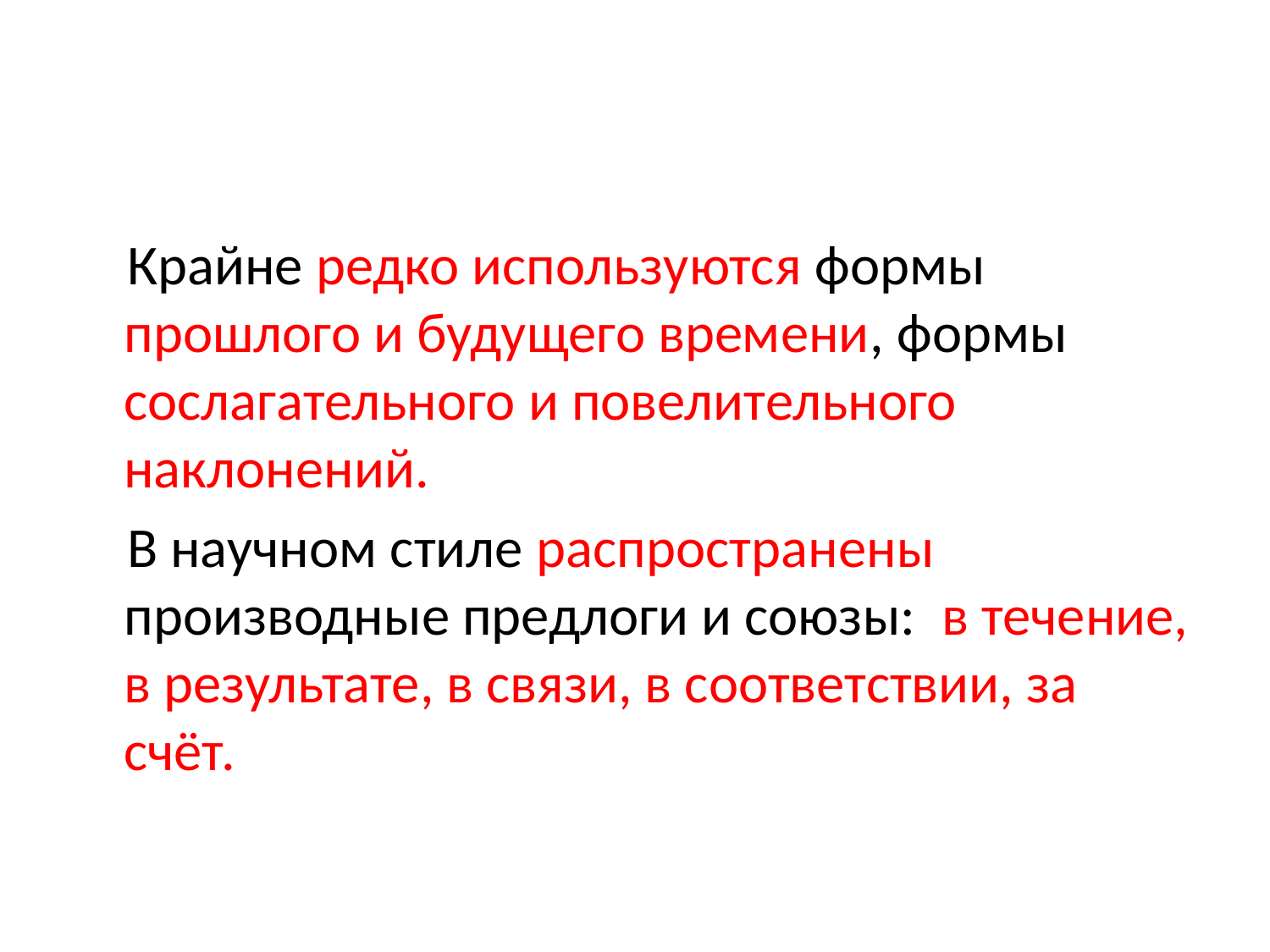

#
    Крайне редко используются формы прошлого и будущего времени, формы сослагательного и повелительного наклонений.
    В научном стиле распространены производные предлоги и союзы:  в течение, в результате, в связи, в соответствии, за счёт.